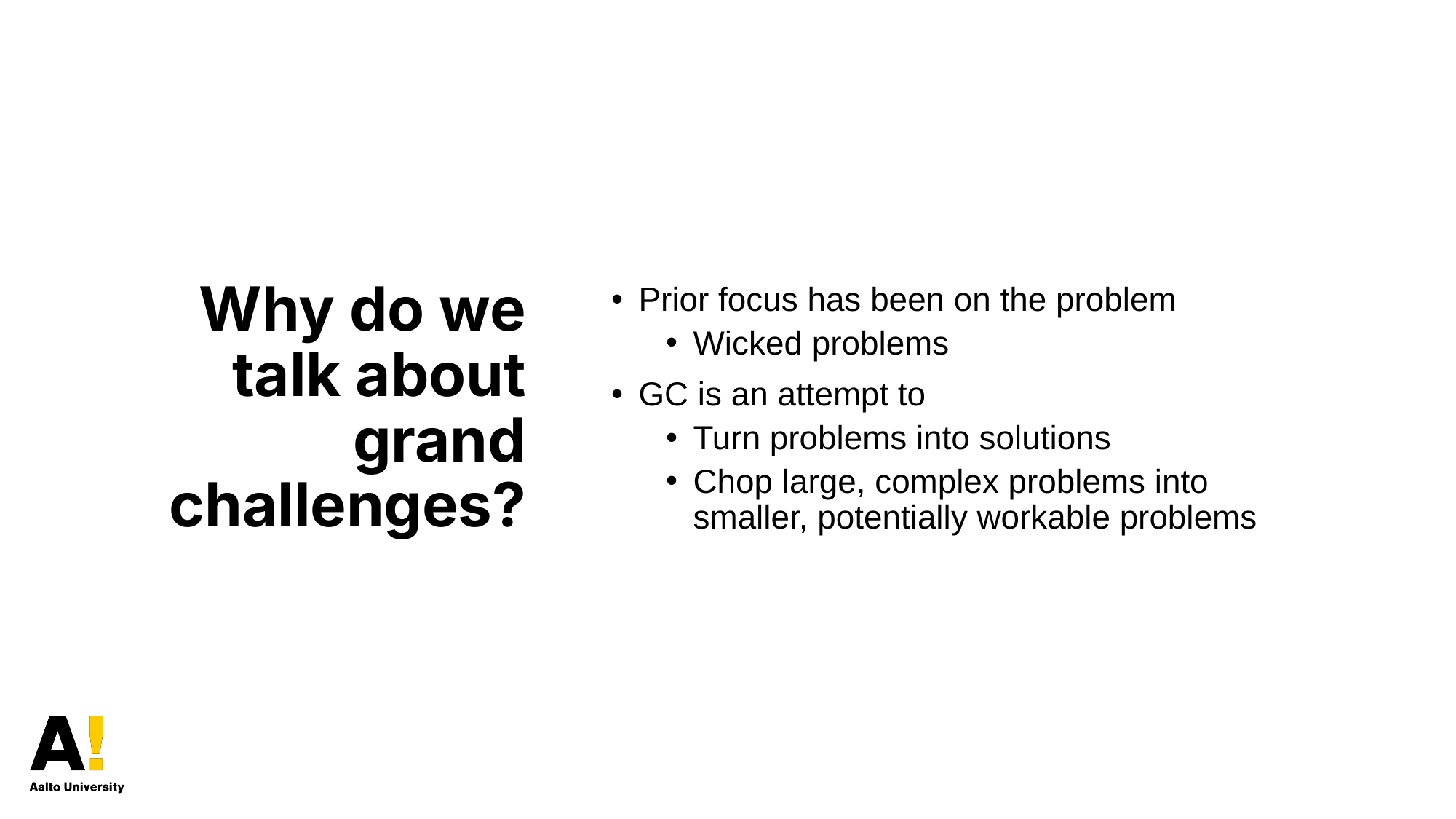

# Why do we talk about grand challenges?
Prior focus has been on the problem
Wicked problems
GC is an attempt to
Turn problems into solutions
Chop large, complex problems into smaller, potentially workable problems